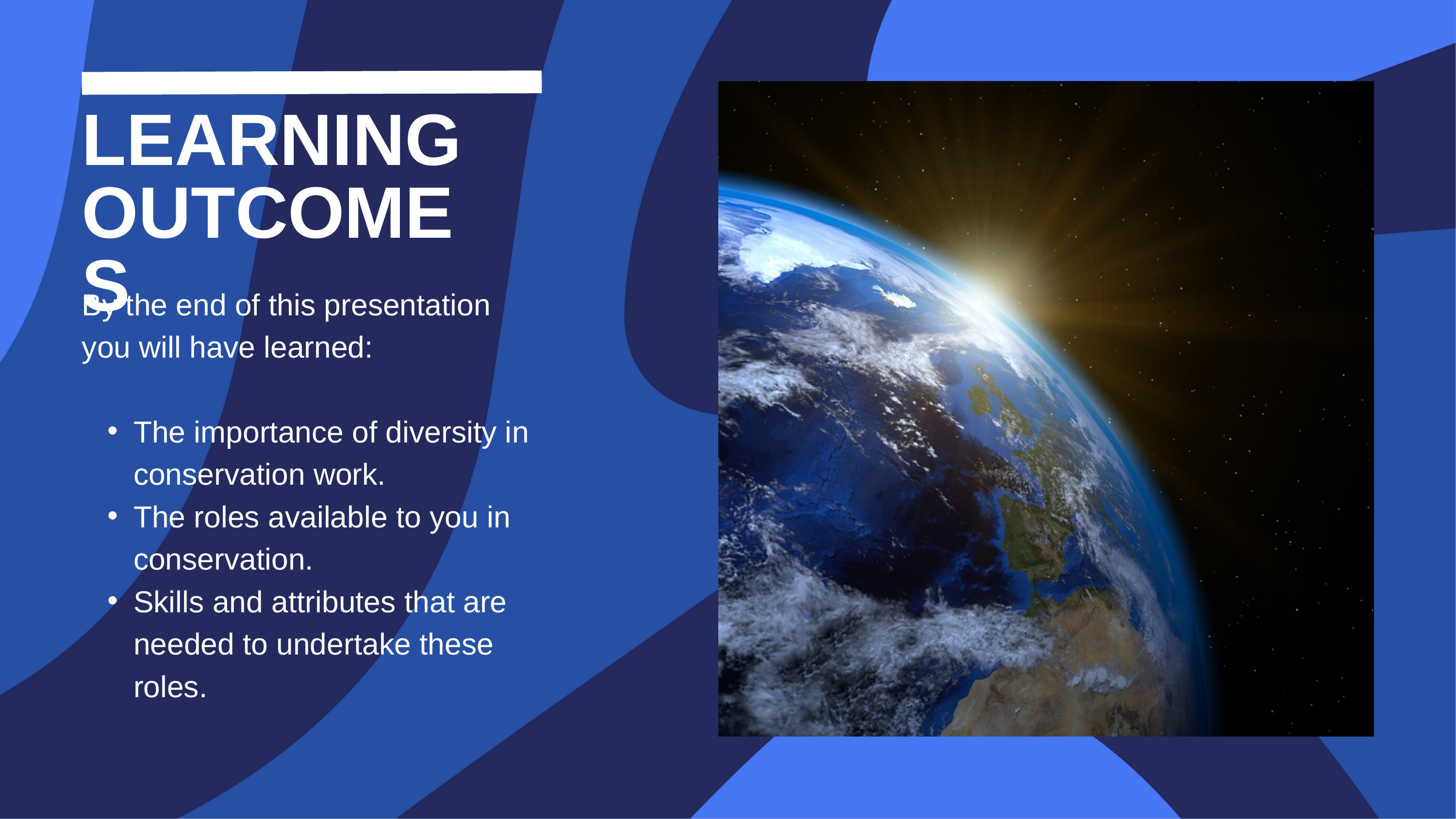

LEARNING OUTCOMES
By the end of this presentation you will have learned:

The importance of diversity in conservation work.
The roles available to you in conservation.
Skills and attributes that are needed to undertake these roles.